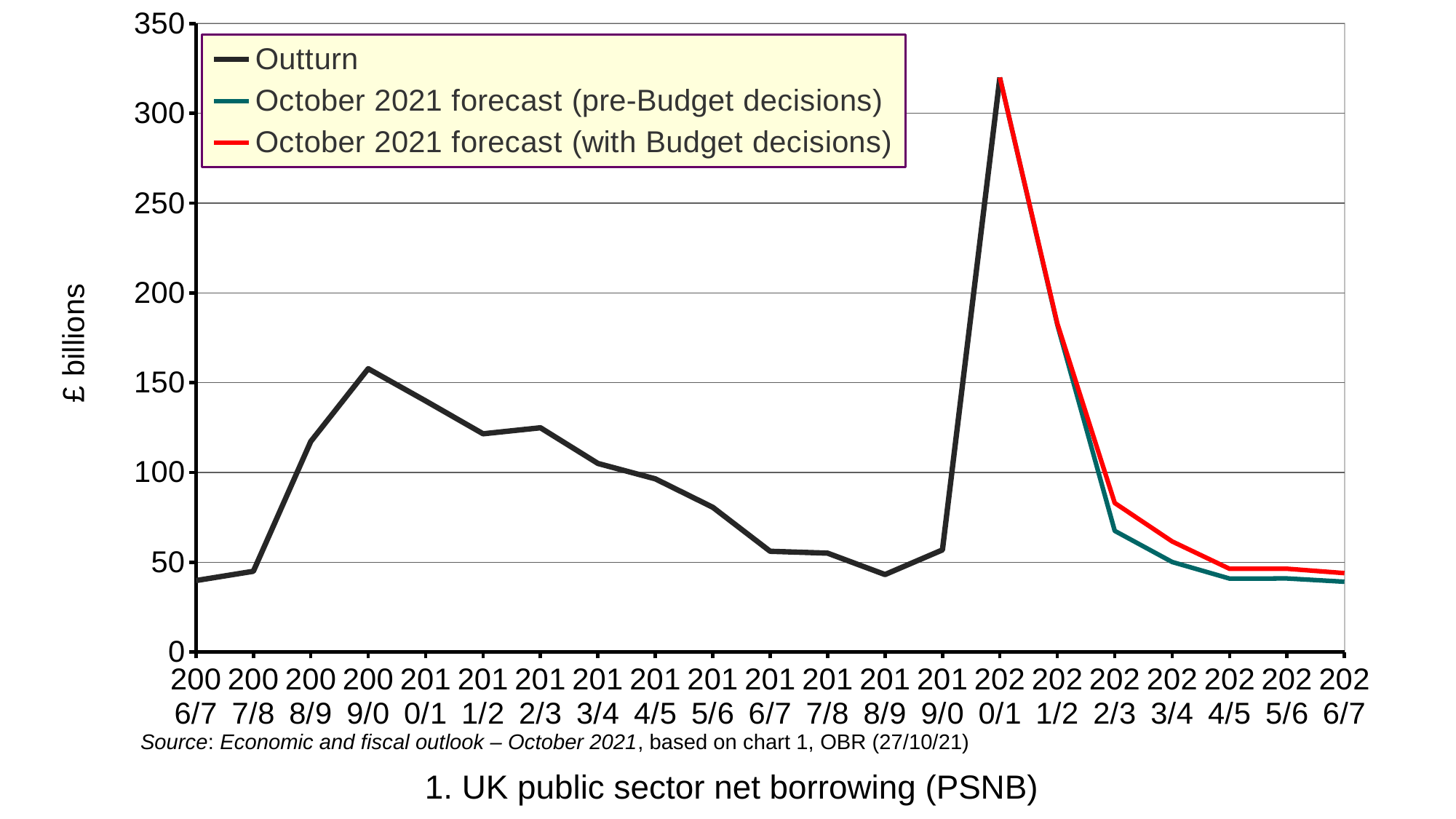

### Chart

| Category | Outturn | October 2021 forecast (pre-Budget decisions) | October 2021 forecast (with Budget decisions) |
|---|---|---|---|
| 2006/7 | 39.802 | None | None |
| 2007/8 | 44.966 | None | None |
| 2008/9 | 117.255 | None | None |
| 2009/0 | 157.789 | None | None |
| 2010/1 | 139.847 | None | None |
| 2011/2 | 121.536 | None | None |
| 2012/3 | 124.871 | None | None |
| 2013/4 | 105.014 | None | None |
| 2014/5 | 96.469 | None | None |
| 2015/6 | 80.611 | None | None |
| 2016/7 | 56.102 | None | None |
| 2017/8 | 55.081 | None | None |
| 2018/9 | 43.169 | None | None |
| 2019/0 | 56.882 | None | None |
| 2020/1 | 319.944 | 319.944 | 319.944 |
| 2021/2 | None | 182.33730740482852 | 182.99377672825486 |
| 2022/3 | None | 67.47755484400444 | 83.00169852812405 |
| 2023/4 | None | 50.14194414636312 | 61.58387119867263 |
| 2024/5 | None | 40.88837141932696 | 46.32206424463856 |
| 2025/6 | None | 40.97441992735348 | 46.36985052701861 |
| 2026/7 | None | 39.156766724535004 | 43.95606525785821 |
Source: Economic and fiscal outlook – October 2021, based on chart 1, OBR (27/10/21)
1. UK public sector net borrowing (PSNB)